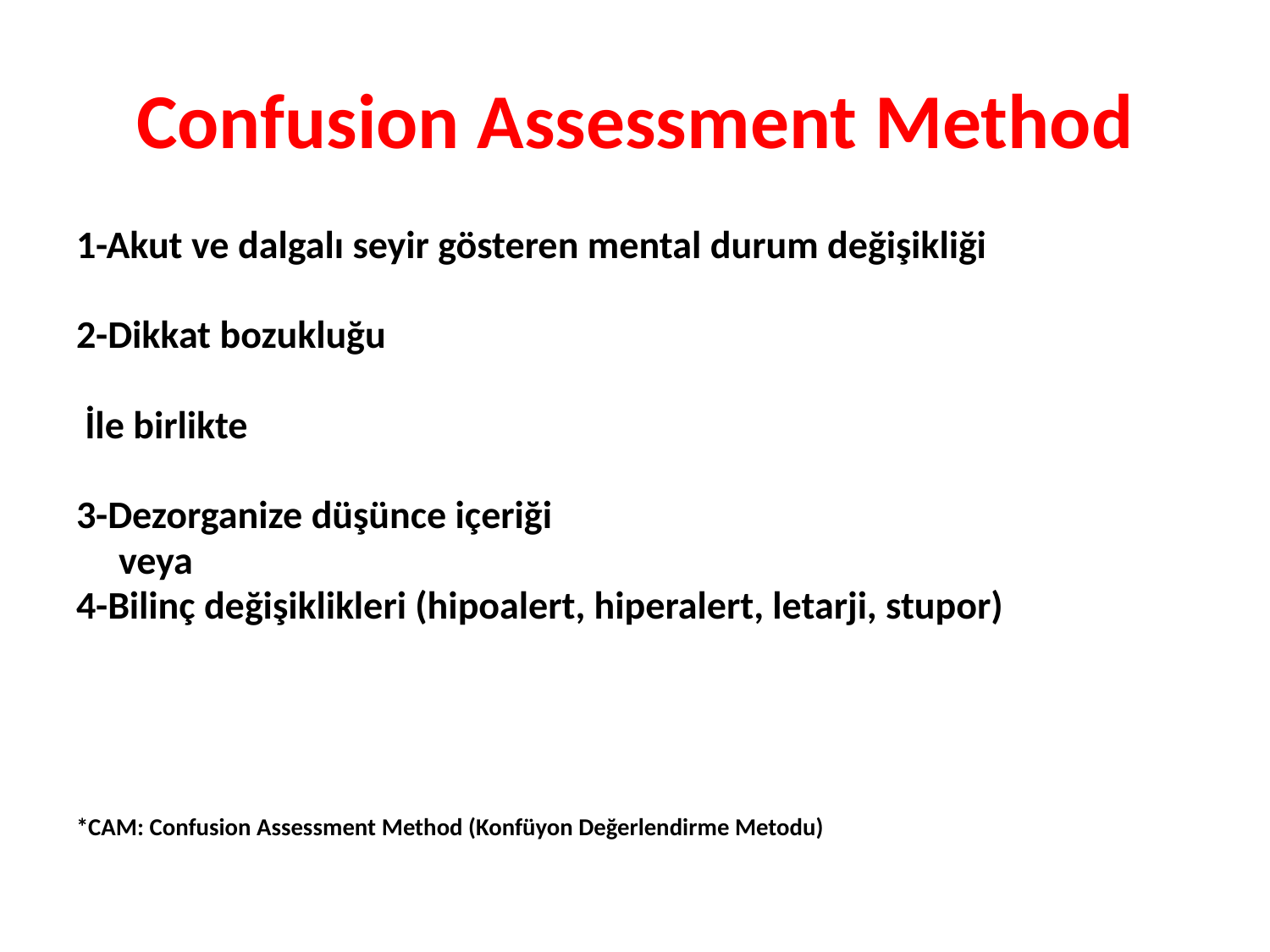

# Confusion Assessment Method
1-Akut ve dalgalı seyir gösteren mental durum değişikliği

2-Dikkat bozukluğu

 İle birlikte

3-Dezorganize düşünce içeriği
		veya
4-Bilinç değişiklikleri (hipoalert, hiperalert, letarji, stupor)

*CAM: Confusion Assessment Method (Konfüyon Değerlendirme Metodu)